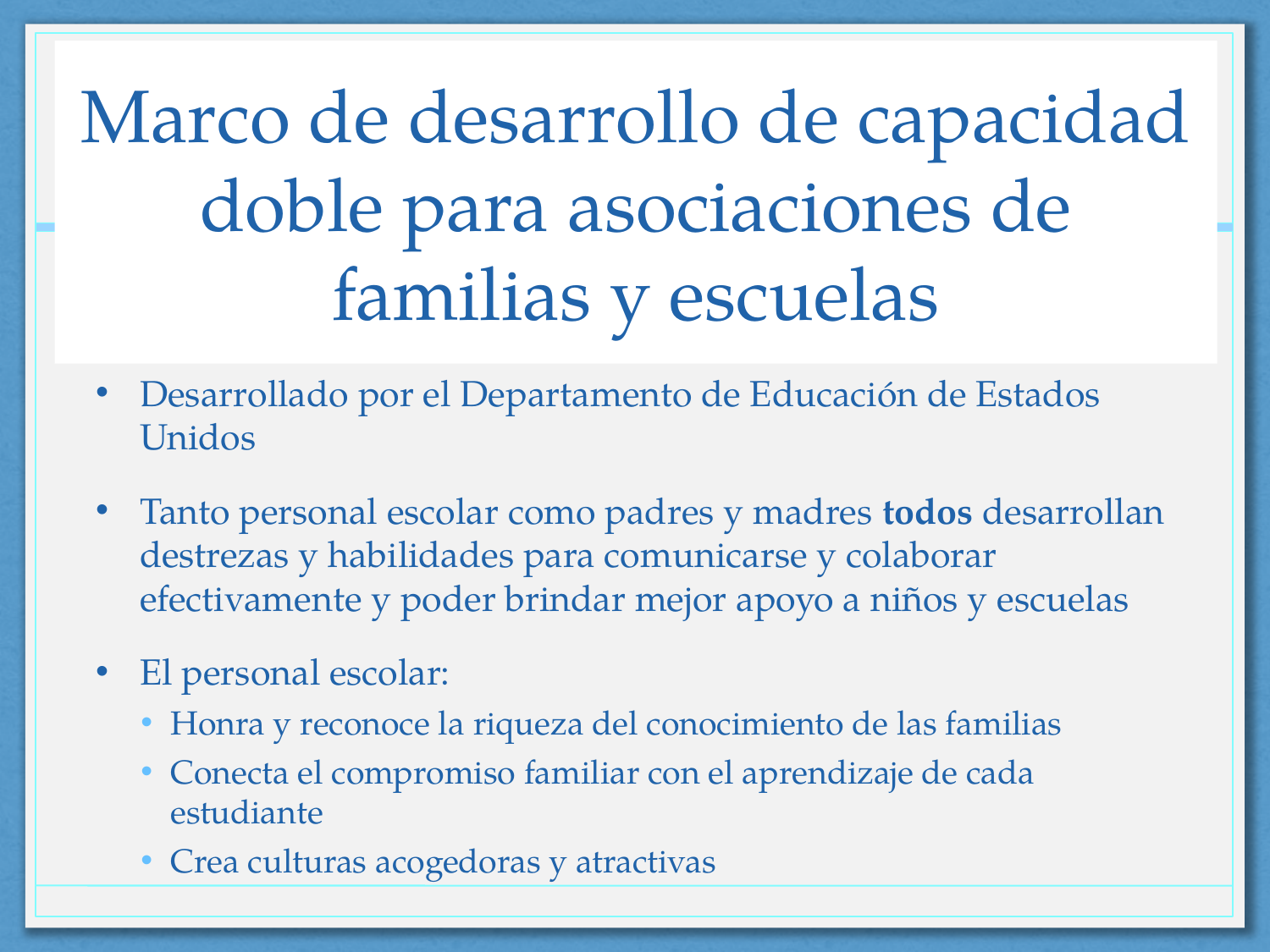

# Marco de desarrollo de capacidad doble para asociaciones de familias y escuelas
Desarrollado por el Departamento de Educación de Estados Unidos
Tanto personal escolar como padres y madres todos desarrollan destrezas y habilidades para comunicarse y colaborar efectivamente y poder brindar mejor apoyo a niños y escuelas
El personal escolar:
Honra y reconoce la riqueza del conocimiento de las familias
Conecta el compromiso familiar con el aprendizaje de cada estudiante
Crea culturas acogedoras y atractivas